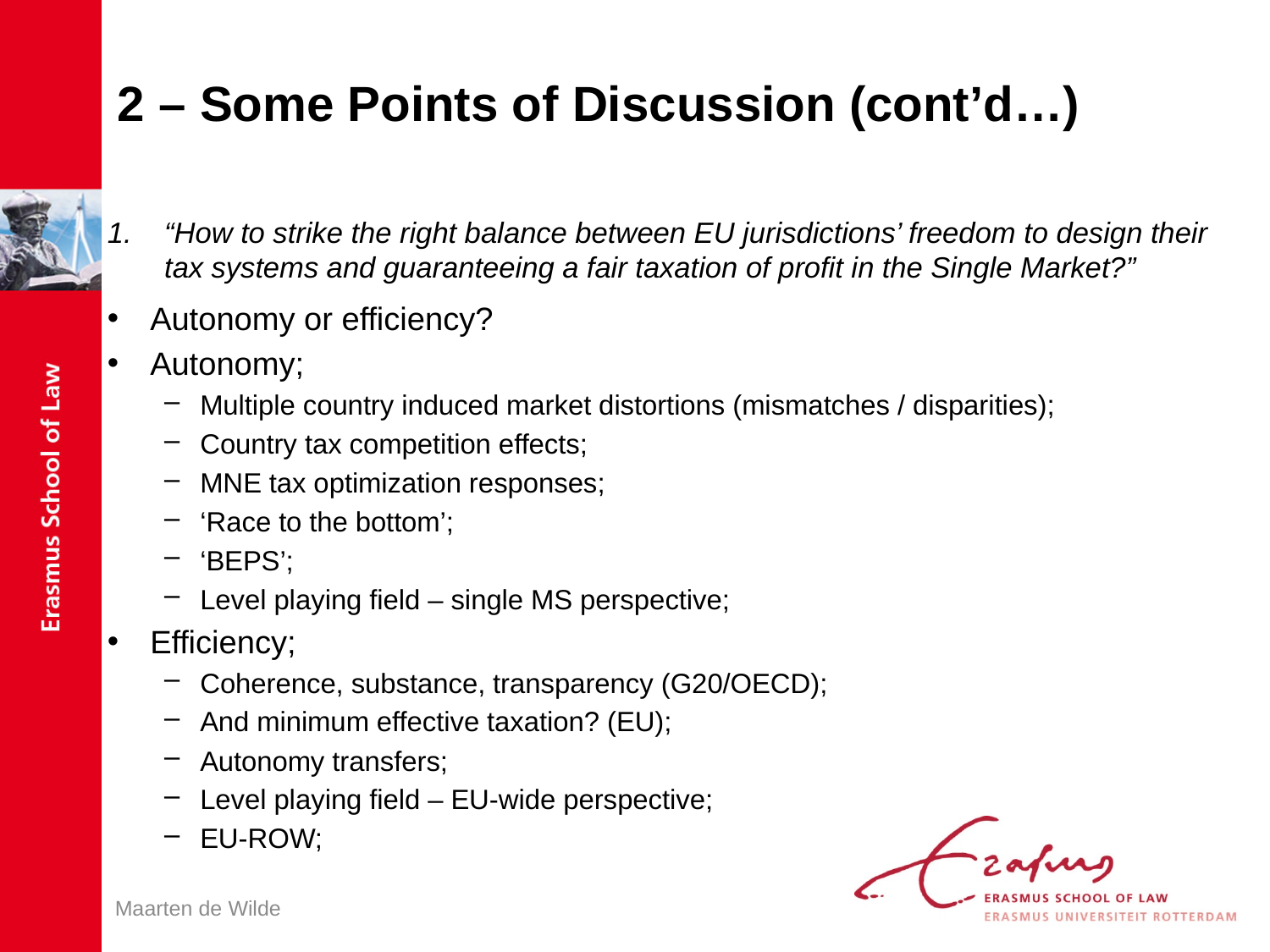

# 2 – Some Points of Discussion (cont’d…)
“How to strike the right balance between EU jurisdictions’ freedom to design their tax systems and guaranteeing a fair taxation of profit in the Single Market?”

Autonomy or efficiency?
Autonomy;
Multiple country induced market distortions (mismatches / disparities);
Country tax competition effects;
MNE tax optimization responses;
‘Race to the bottom’;
‘BEPS’;
Level playing field – single MS perspective;
Efficiency;
Coherence, substance, transparency (G20/OECD);
And minimum effective taxation? (EU);
Autonomy transfers;
Level playing field – EU-wide perspective;
EU-ROW;

Maarten de Wilde